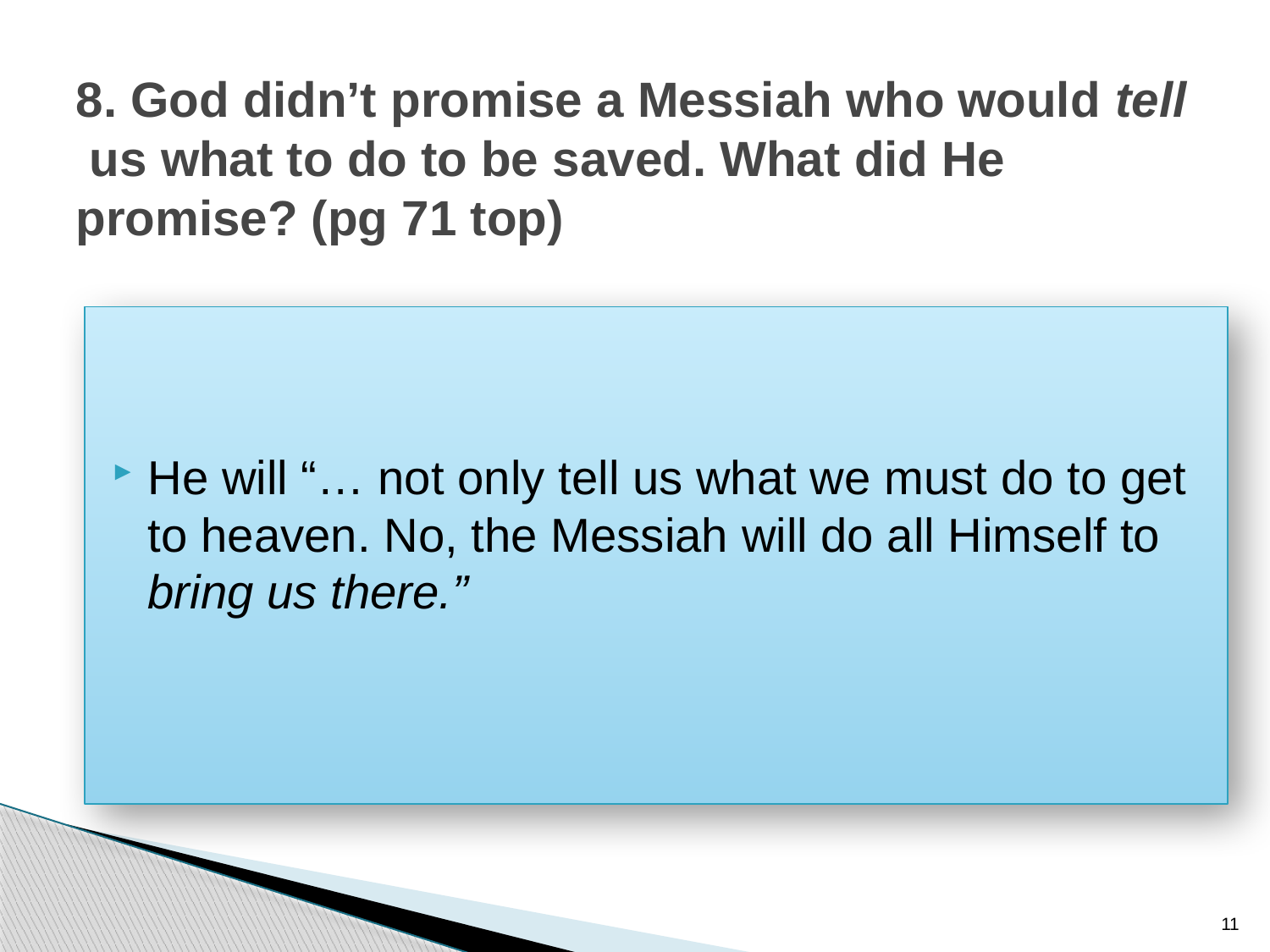

# 8. God didn’t promise a Messiah who would tell  us what to do to be saved. What did He promise? (pg 71 top)
He will “… not only tell us what we must do to get to heaven. No, the Messiah will do all Himself to bring us there.”

11